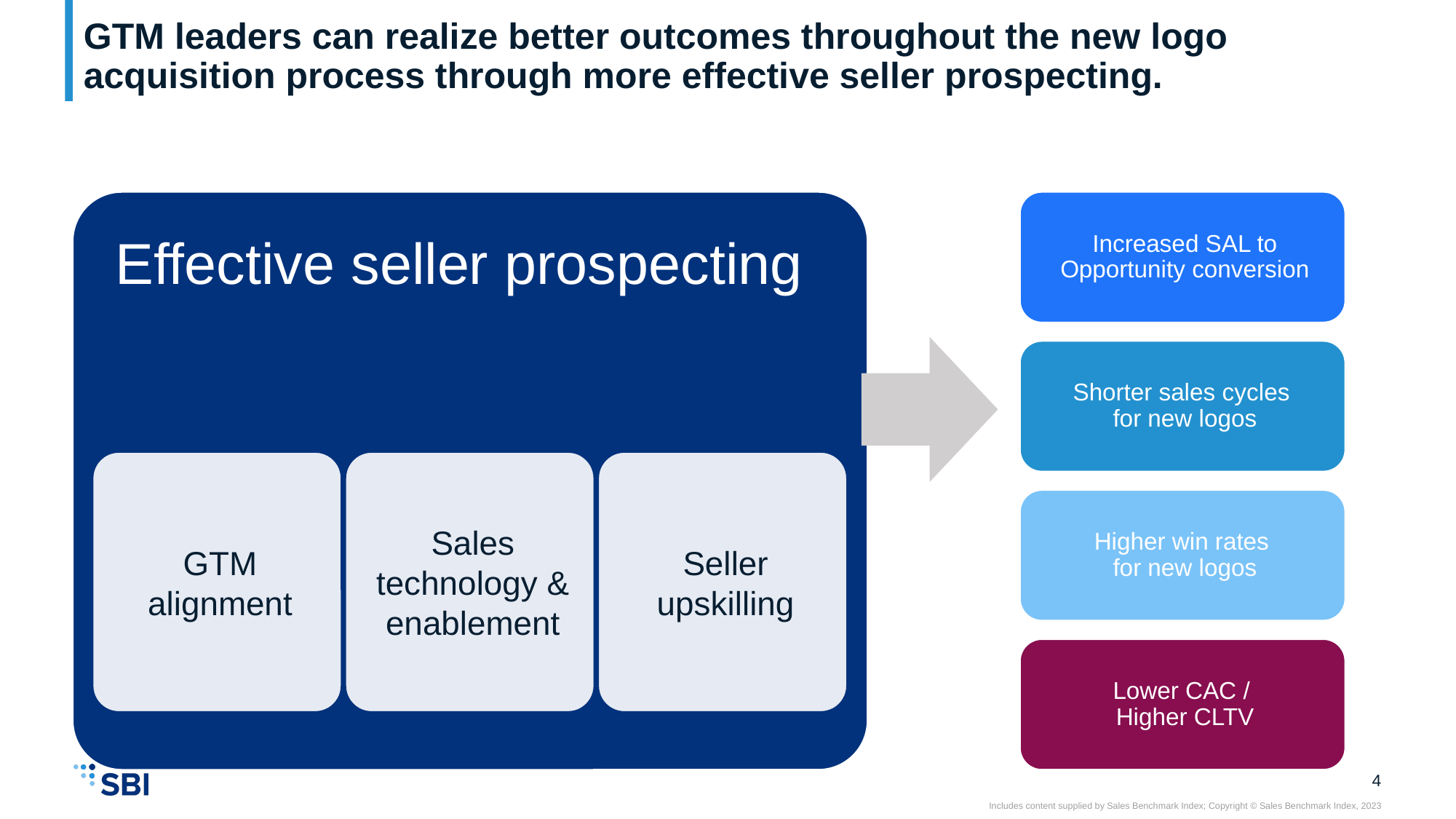

# GTM leaders can realize better outcomes throughout the new logo acquisition process through more effective seller prospecting.
Effective seller prospecting
GTM alignment
Sales technology & enablement
Seller
upskilling
Increased SAL to Opportunity conversion
Shorter sales cycles
for new logos
Higher win rates
for new logos
Lower CAC /
Higher CLTV